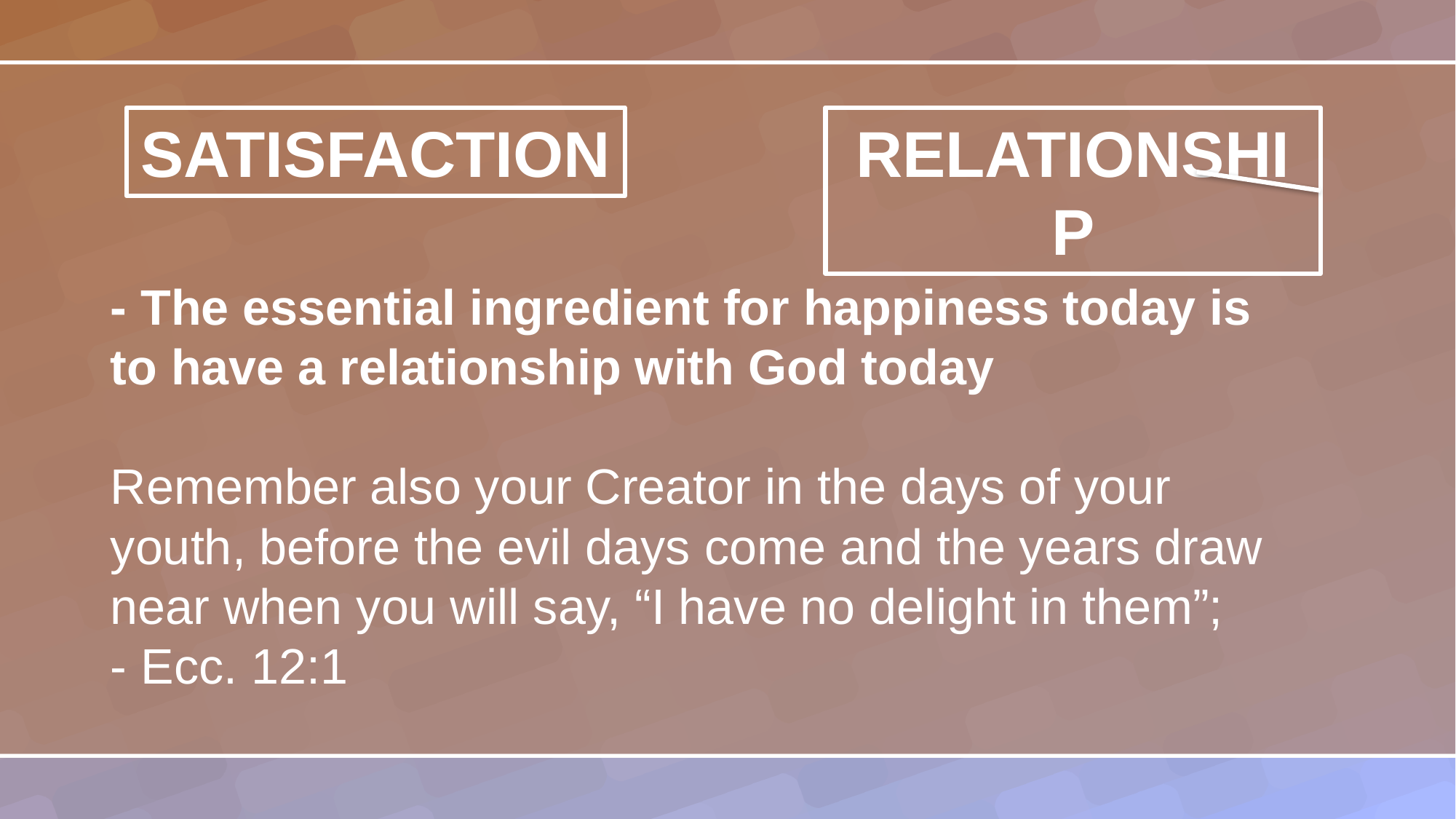

SATISFACTION
RELATIONSHIP
- The essential ingredient for happiness today is to have a relationship with God today
Remember also your Creator in the days of your youth, before the evil days come and the years draw near when you will say, “I have no delight in them”;
- Ecc. 12:1